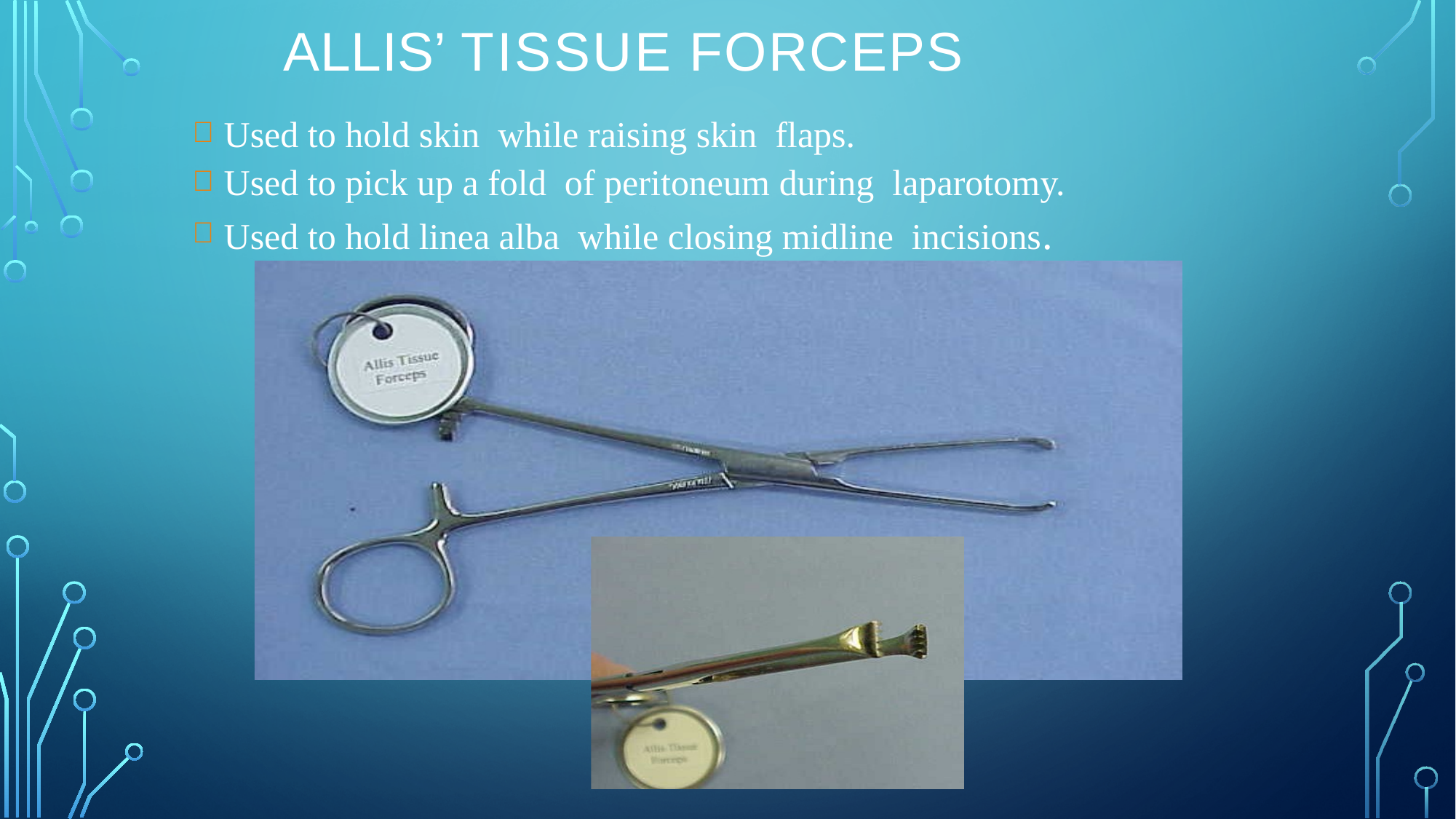

# Allis’ Tissue Forceps
Used to hold skin  while raising skin  flaps.
Used to pick up a fold  of peritoneum during  laparotomy.
Used to hold linea alba  while closing midline  incisions.